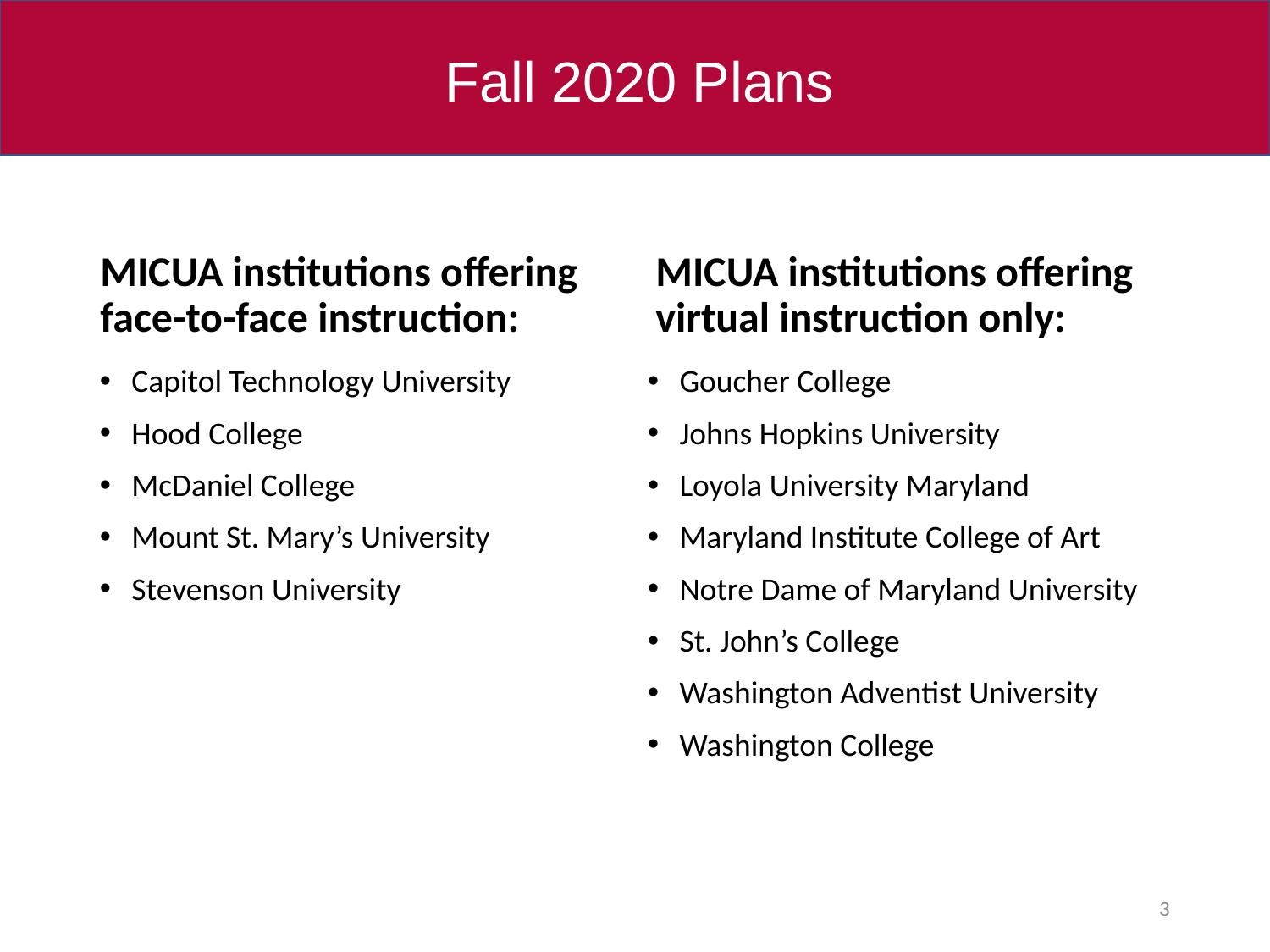

Fall 2020 Plans
MICUA institutions offering face-to-face instruction:
MICUA institutions offering virtual instruction only:
Capitol Technology University
Hood College
McDaniel College
Mount St. Mary’s University
Stevenson University
Goucher College
Johns Hopkins University
Loyola University Maryland
Maryland Institute College of Art
Notre Dame of Maryland University
St. John’s College
Washington Adventist University
Washington College

3